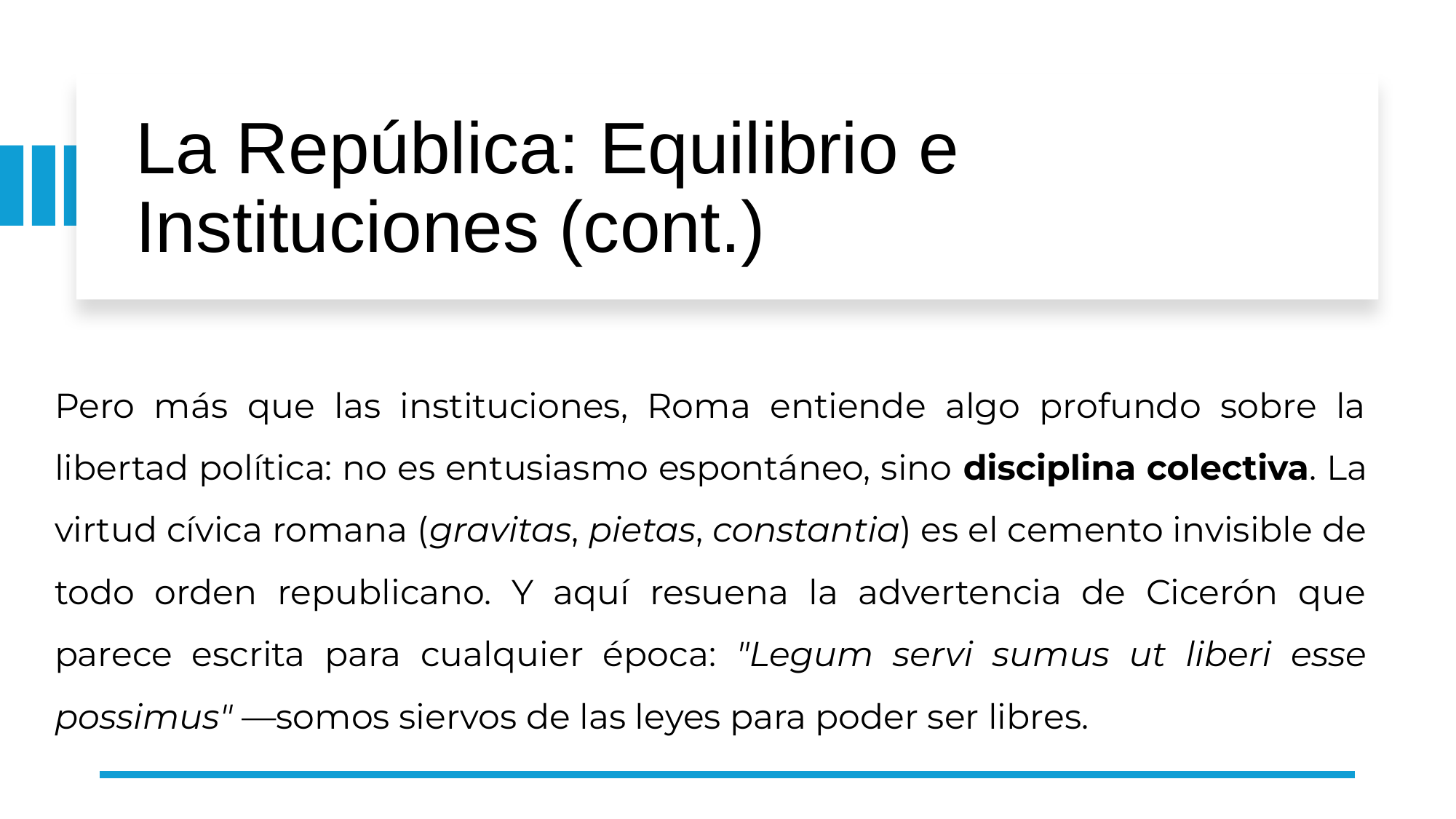

# La República: Equilibrio e Instituciones (cont.)

Pero más que las instituciones, Roma entiende algo profundo sobre la libertad política: no es entusiasmo espontáneo, sino disciplina colectiva. La virtud cívica romana (gravitas, pietas, constantia) es el cemento invisible de todo orden republicano. Y aquí resuena la advertencia de Cicerón que parece escrita para cualquier época: "Legum servi sumus ut liberi esse possimus" —somos siervos de las leyes para poder ser libres.